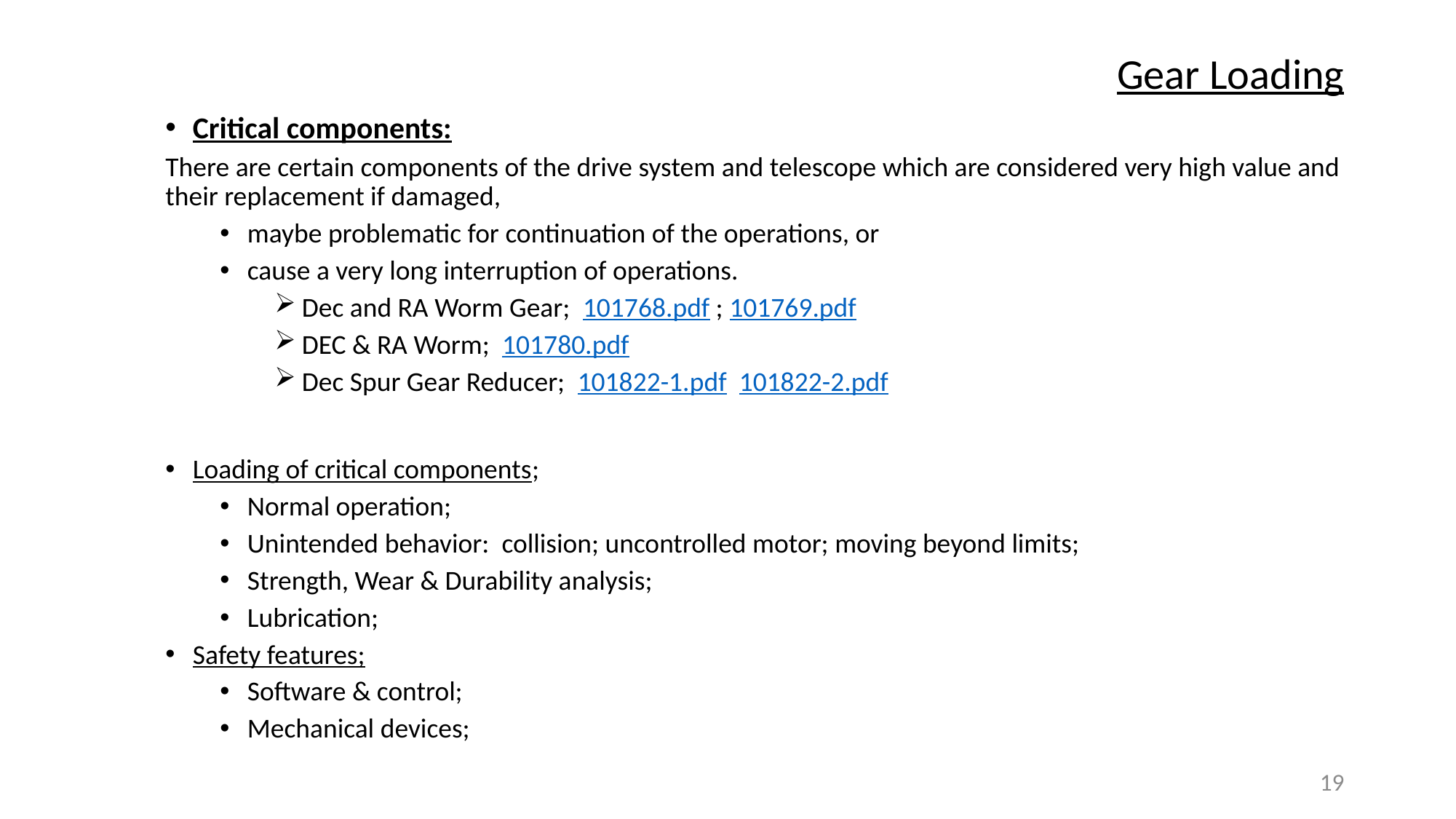

# Gear Loading
Critical components:
There are certain components of the drive system and telescope which are considered very high value and their replacement if damaged,
maybe problematic for continuation of the operations, or
cause a very long interruption of operations.
Dec and RA Worm Gear;  101768.pdf ; 101769.pdf
DEC & RA Worm;  101780.pdf
Dec Spur Gear Reducer;  101822-1.pdf  101822-2.pdf

Loading of critical components;
Normal operation;
Unintended behavior:  collision; uncontrolled motor; moving beyond limits;
Strength, Wear & Durability analysis;
Lubrication;
Safety features;
Software & control;
Mechanical devices;
19